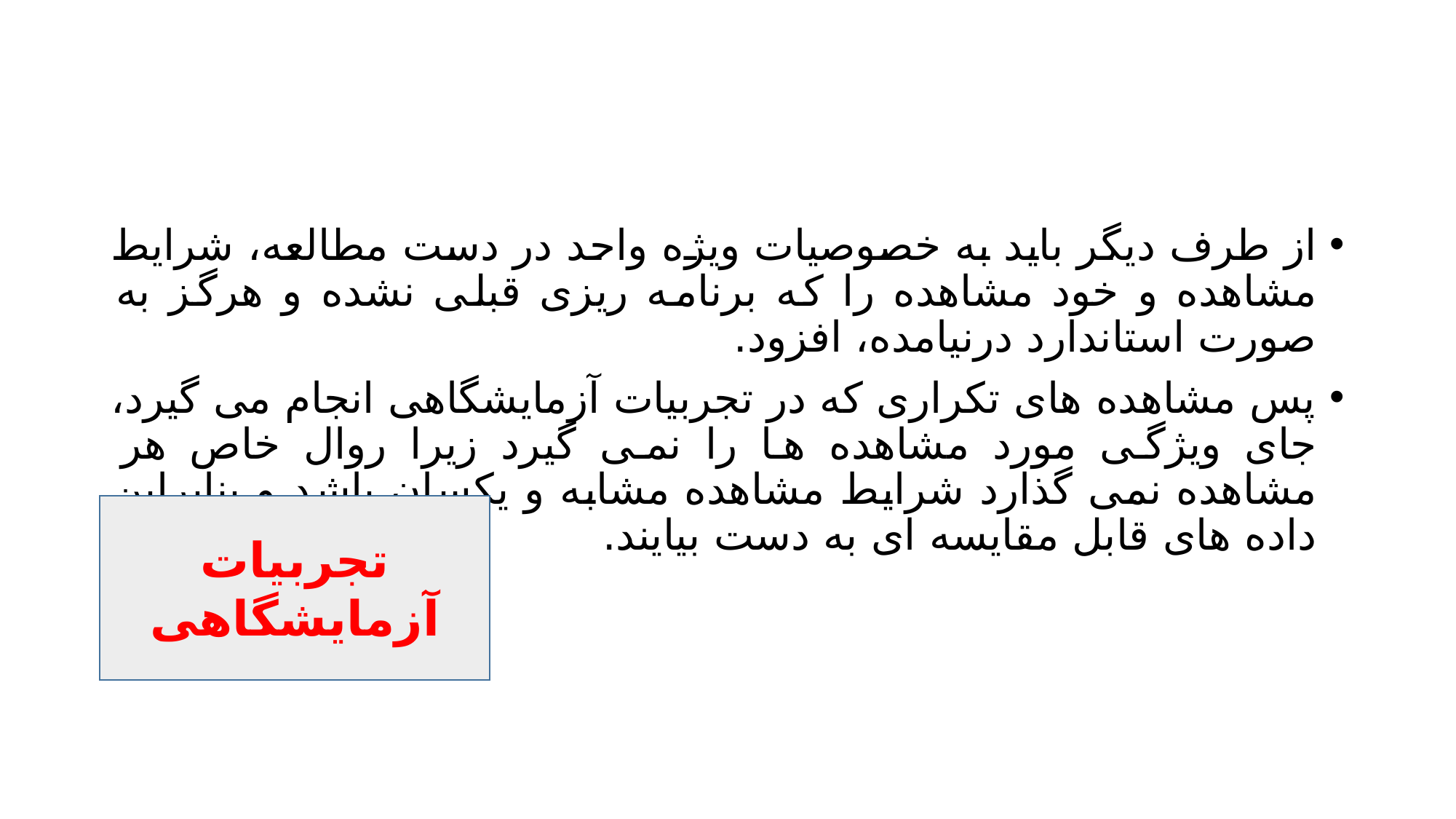

#
از طرف دیگر باید به خصوصیات ویژه واحد در دست مطالعه، شرایط مشاهده و خود مشاهده را که برنامه ریزی قبلی نشده و هرگز به صورت استاندارد درنیامده، افزود.
پس مشاهده های تکراری که در تجربیات آزمایشگاهی انجام می گیرد، جای ویژگی مورد مشاهده ها را نمی گیرد زیرا روال خاص هر مشاهده نمی گذارد شرایط مشاهده مشابه و یکسان باشد و بنابراین داده های قابل مقایسه ای به دست بیایند.
تجربیات آزمایشگاهی